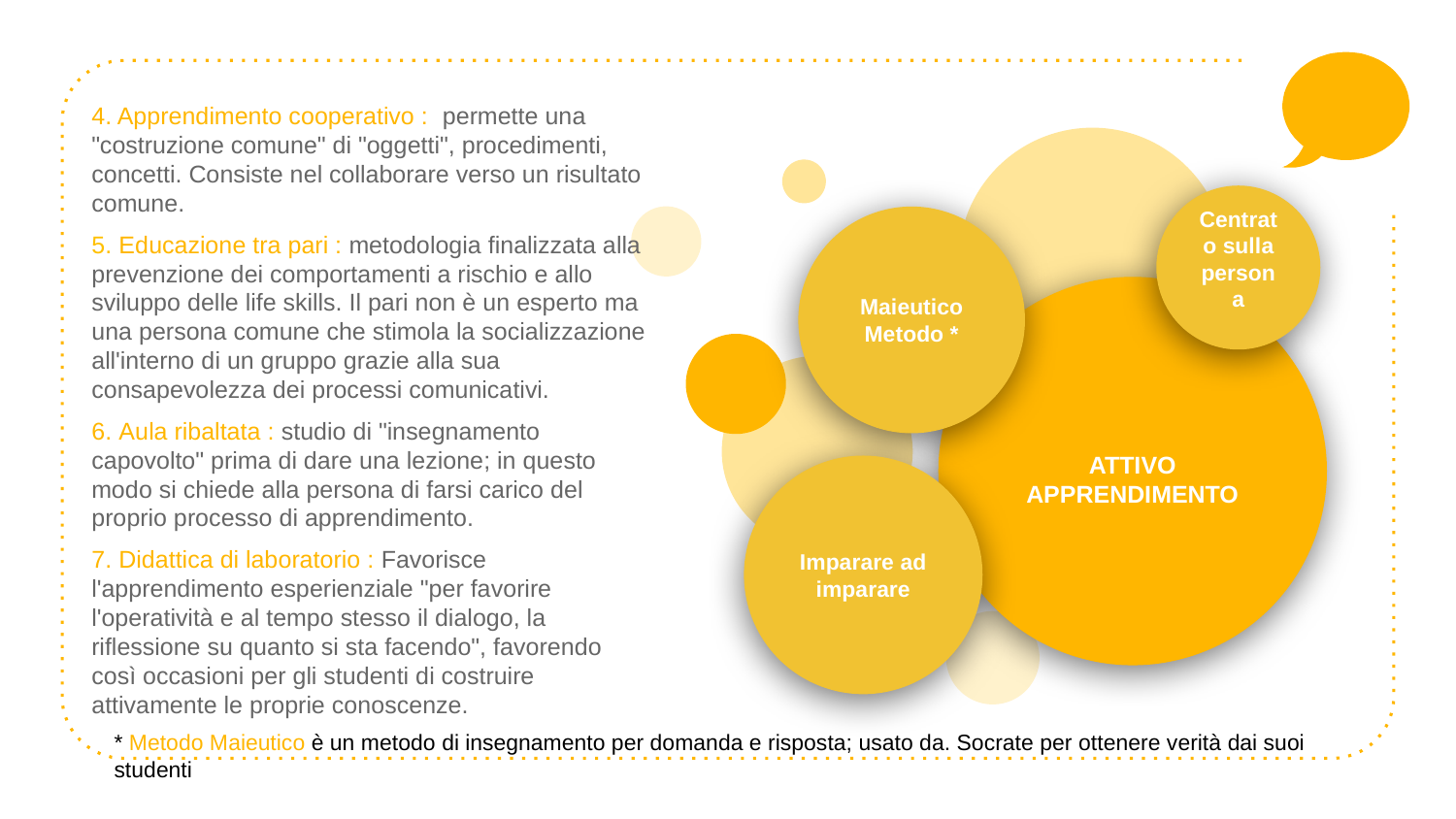

4. Apprendimento cooperativo :  permette una "costruzione comune" di "oggetti", procedimenti, concetti. Consiste nel collaborare verso un risultato comune.
5. Educazione tra pari : metodologia finalizzata alla prevenzione dei comportamenti a rischio e allo sviluppo delle life skills. Il pari non è un esperto ma una persona comune che stimola la socializzazione all'interno di un gruppo grazie alla sua consapevolezza dei processi comunicativi.
6. Aula ribaltata : studio di "insegnamento capovolto" prima di dare una lezione; in questo modo si chiede alla persona di farsi carico del proprio processo di apprendimento.
7. Didattica di laboratorio : Favorisce l'apprendimento esperienziale "per favorire l'operatività e al tempo stesso il dialogo, la riflessione su quanto si sta facendo", favorendo così occasioni per gli studenti di costruire attivamente le proprie conoscenze.

Centrato sulla persona

Maieutico
Metodo *

ATTIVO
APPRENDIMENTO

Imparare ad imparare
* Metodo Maieutico è un metodo di insegnamento per domanda e risposta; usato da. Socrate per ottenere verità dai suoi studenti